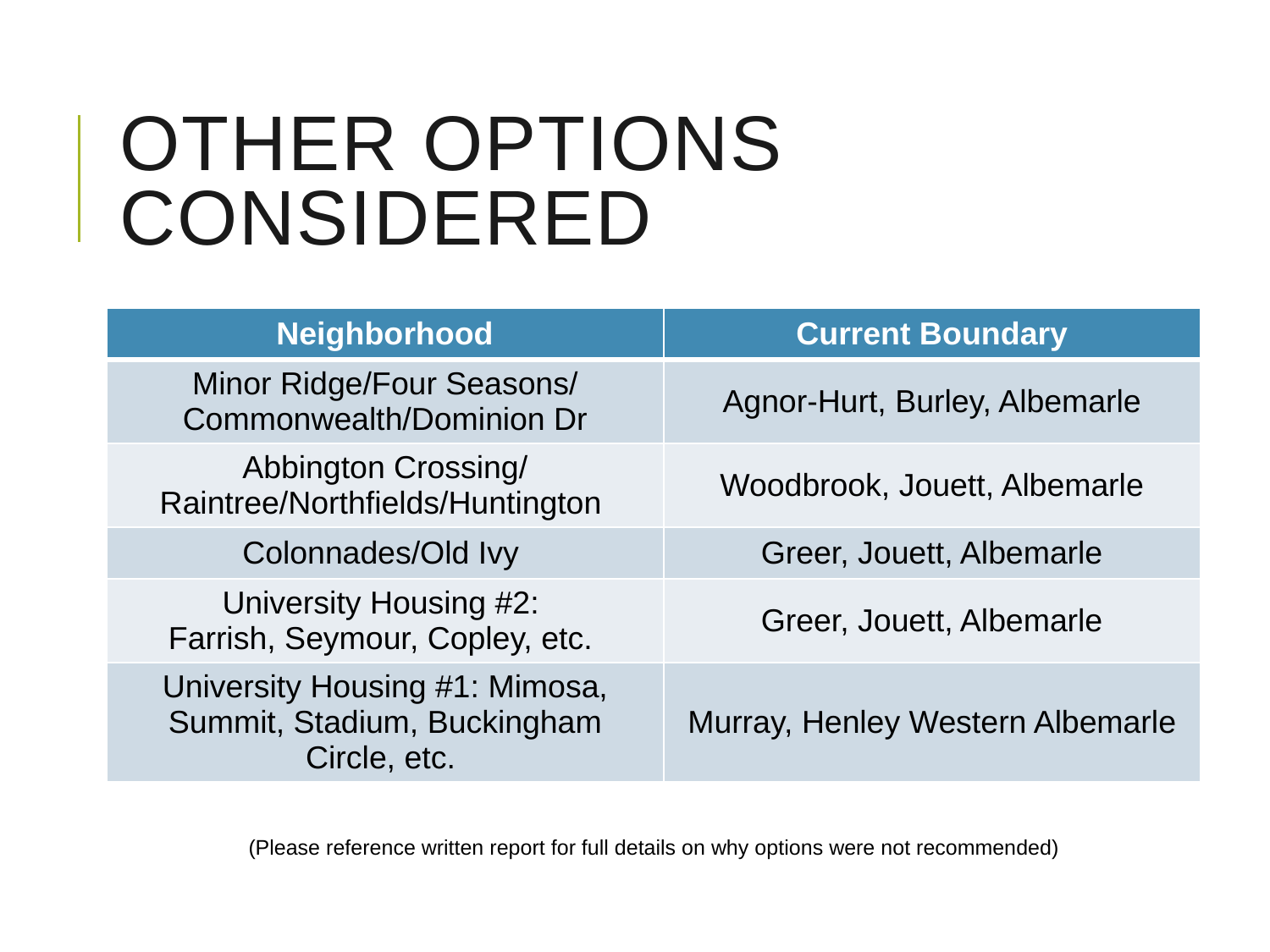

# Other options considered
| Neighborhood | Current Boundary |
| --- | --- |
| Minor Ridge/Four Seasons/ Commonwealth/Dominion Dr | Agnor-Hurt, Burley, Albemarle |
| Abbington Crossing/ Raintree/Northfields/Huntington | Woodbrook, Jouett, Albemarle |
| Colonnades/Old Ivy | Greer, Jouett, Albemarle |
| University Housing #2: Farrish, Seymour, Copley, etc. | Greer, Jouett, Albemarle |
| University Housing #1: Mimosa, Summit, Stadium, Buckingham Circle, etc. | Murray, Henley Western Albemarle |
(Please reference written report for full details on why options were not recommended)